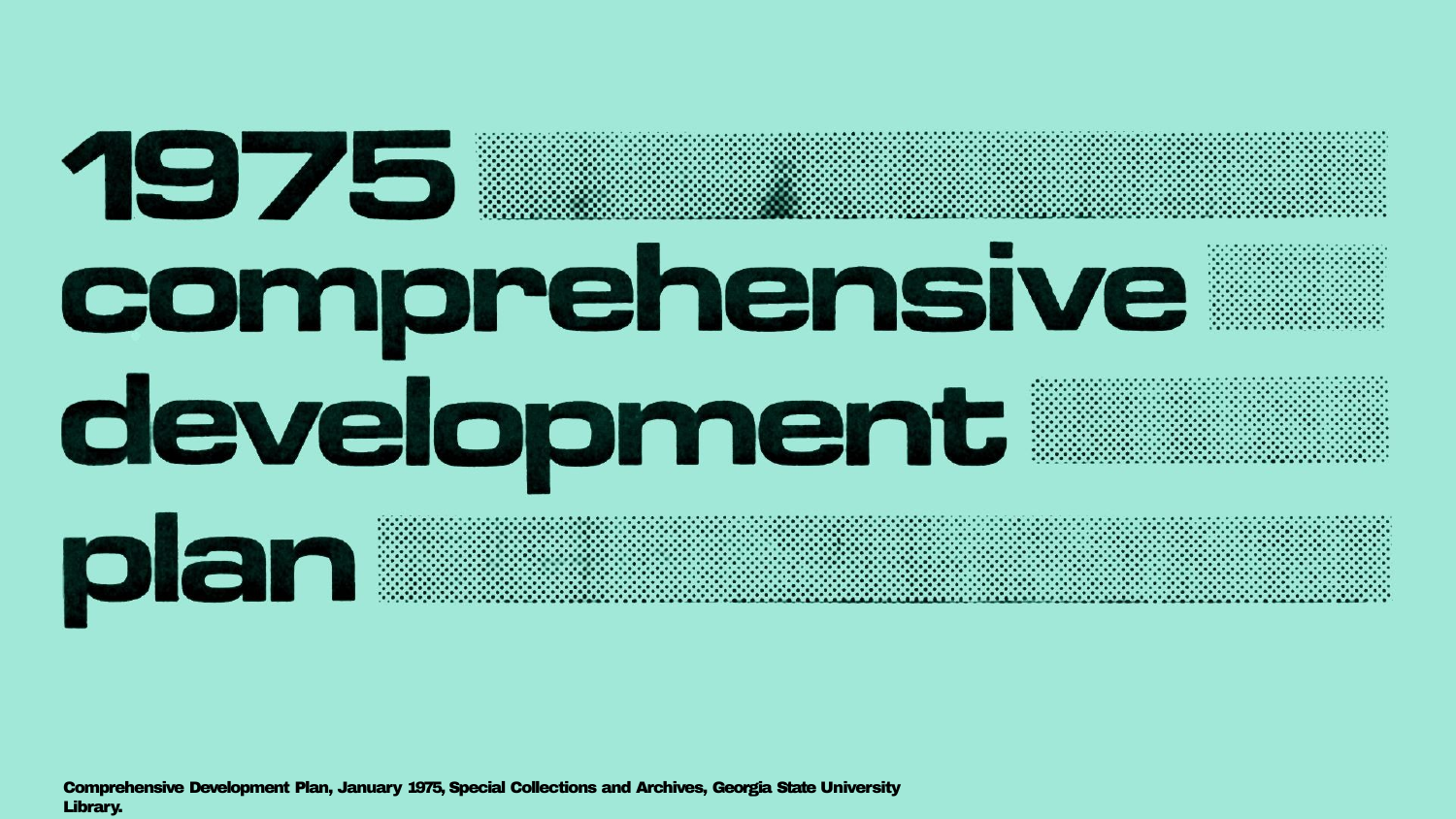

Comprehensive Development Plan, January 1975, Special Collections and Archives, Georgia State University Library.